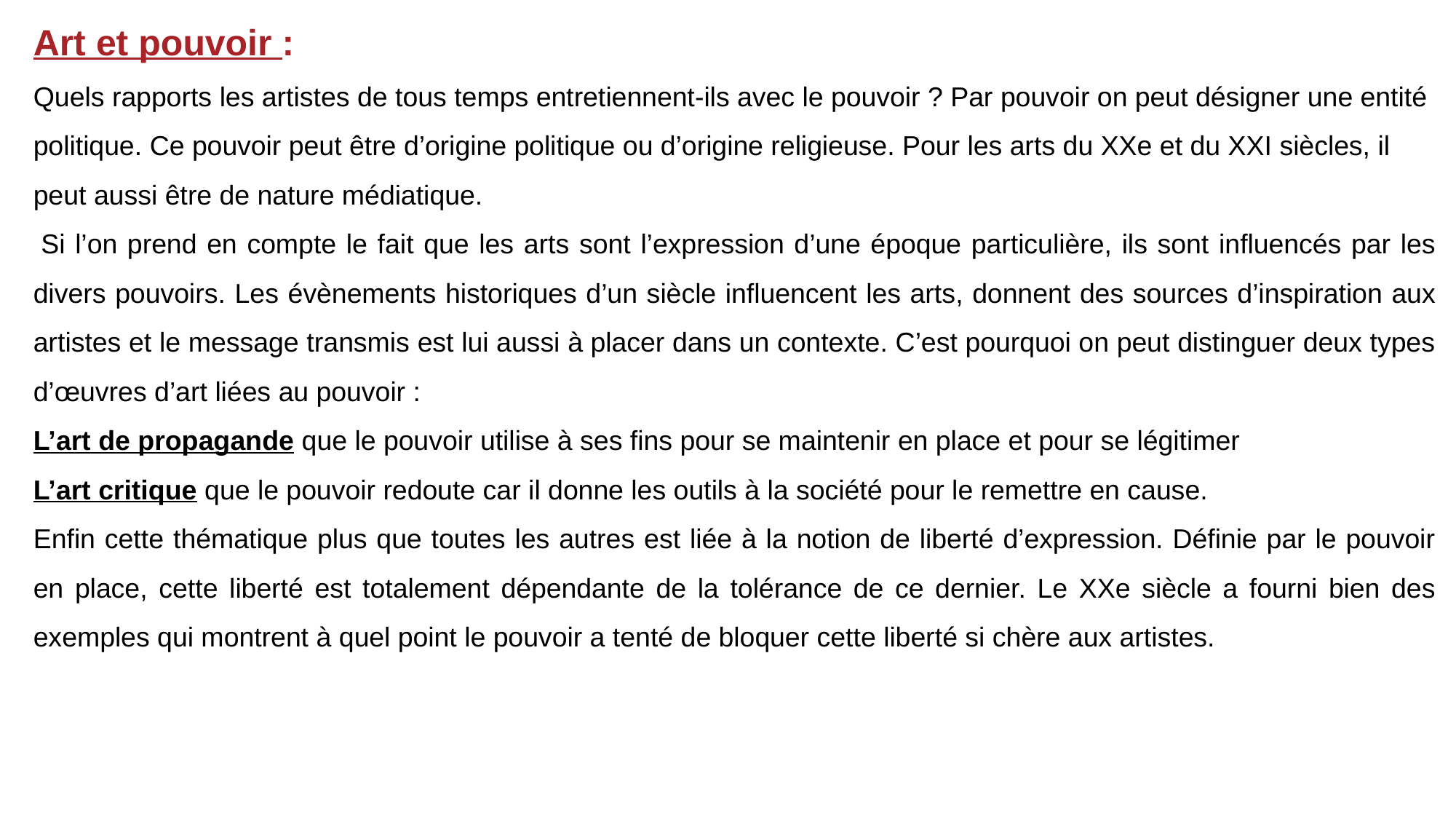

Art et pouvoir :
Quels rapports les artistes de tous temps entretiennent-ils avec le pouvoir ? Par pouvoir on peut désigner une entité politique. Ce pouvoir peut être d’origine politique ou d’origine religieuse. Pour les arts du XXe et du XXI siècles, il peut aussi être de nature médiatique.
 Si l’on prend en compte le fait que les arts sont l’expression d’une époque particulière, ils sont influencés par les divers pouvoirs. Les évènements historiques d’un siècle influencent les arts, donnent des sources d’inspiration aux artistes et le message transmis est lui aussi à placer dans un contexte. C’est pourquoi on peut distinguer deux types d’œuvres d’art liées au pouvoir :
L’art de propagande que le pouvoir utilise à ses fins pour se maintenir en place et pour se légitimer
L’art critique que le pouvoir redoute car il donne les outils à la société pour le remettre en cause.
Enfin cette thématique plus que toutes les autres est liée à la notion de liberté d’expression. Définie par le pouvoir en place, cette liberté est totalement dépendante de la tolérance de ce dernier. Le XXe siècle a fourni bien des exemples qui montrent à quel point le pouvoir a tenté de bloquer cette liberté si chère aux artistes.